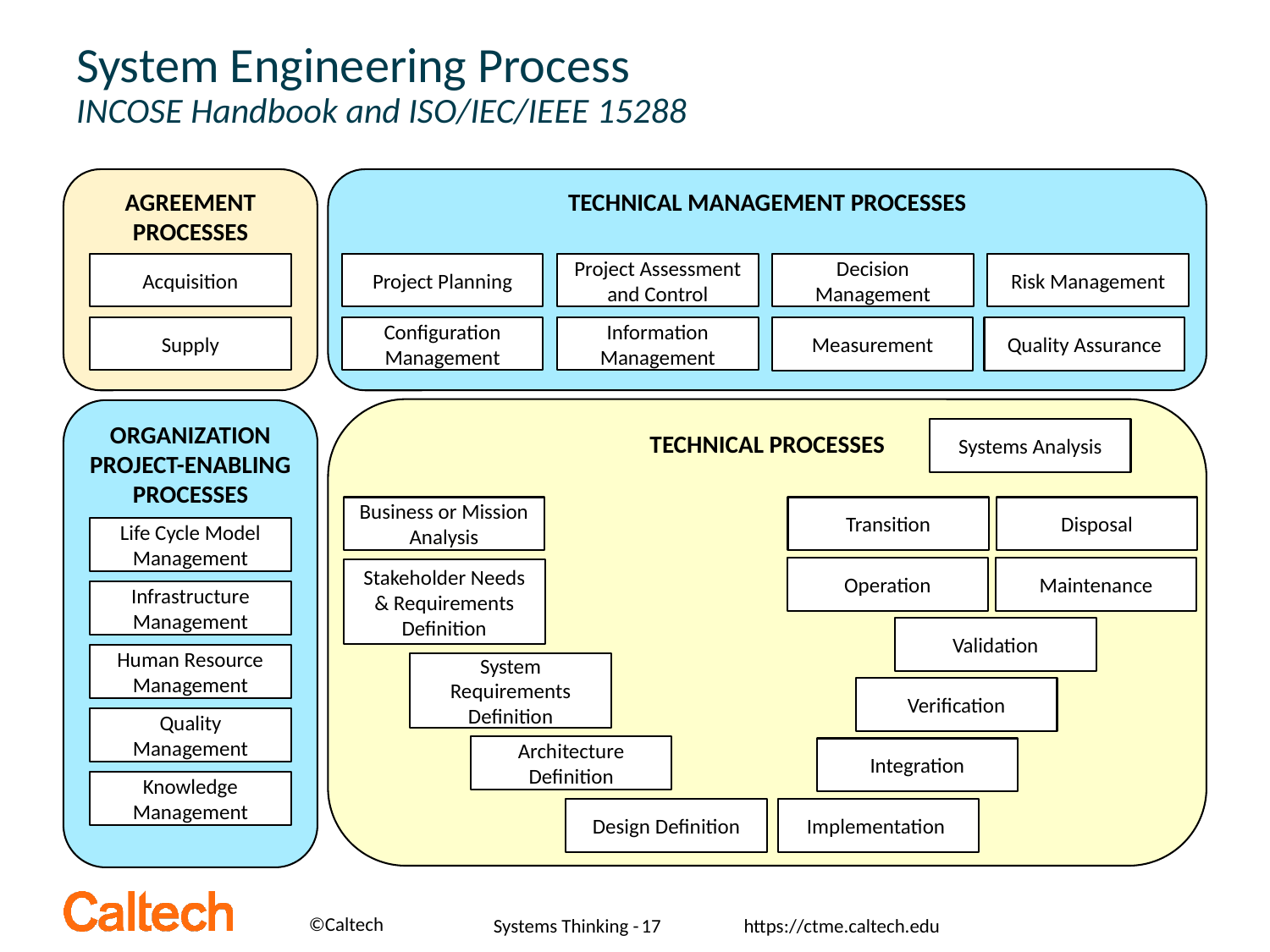

# System Engineering Process INCOSE Handbook and ISO/IEC/IEEE 15288
AGREEMENT PROCESSES
TECHNICAL MANAGEMENT PROCESSES
Acquisition
Project Planning
Project Assessment and Control
Decision Management
Risk Management
Supply
Configuration Management
Information Management
Measurement
Quality Assurance
TECHNICAL PROCESSES
ORGANIZATION PROJECT-ENABLING PROCESSES
Systems Analysis
Business or Mission Analysis
Transition
Disposal
Life Cycle Model Management
Operation
Maintenance
Stakeholder Needs & Requirements Definition
Infrastructure Management
Validation
Human Resource Management
System Requirements Definition
Verification
Quality Management
Architecture Definition
Integration
Knowledge Management
Design Definition
Implementation
Systems Thinking -
17